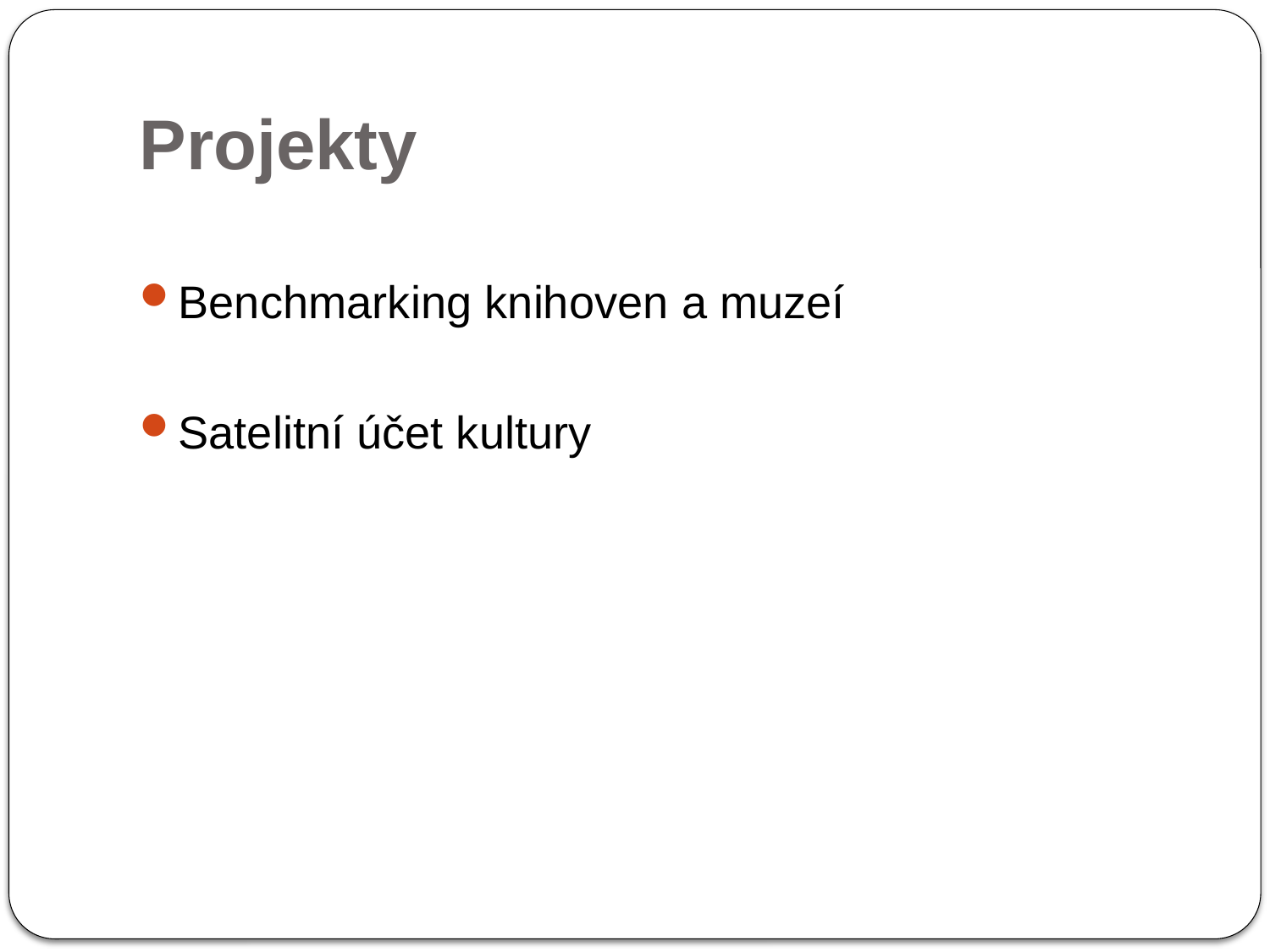

# Projekty

Benchmarking knihoven a muzeí

Satelitní účet kultury